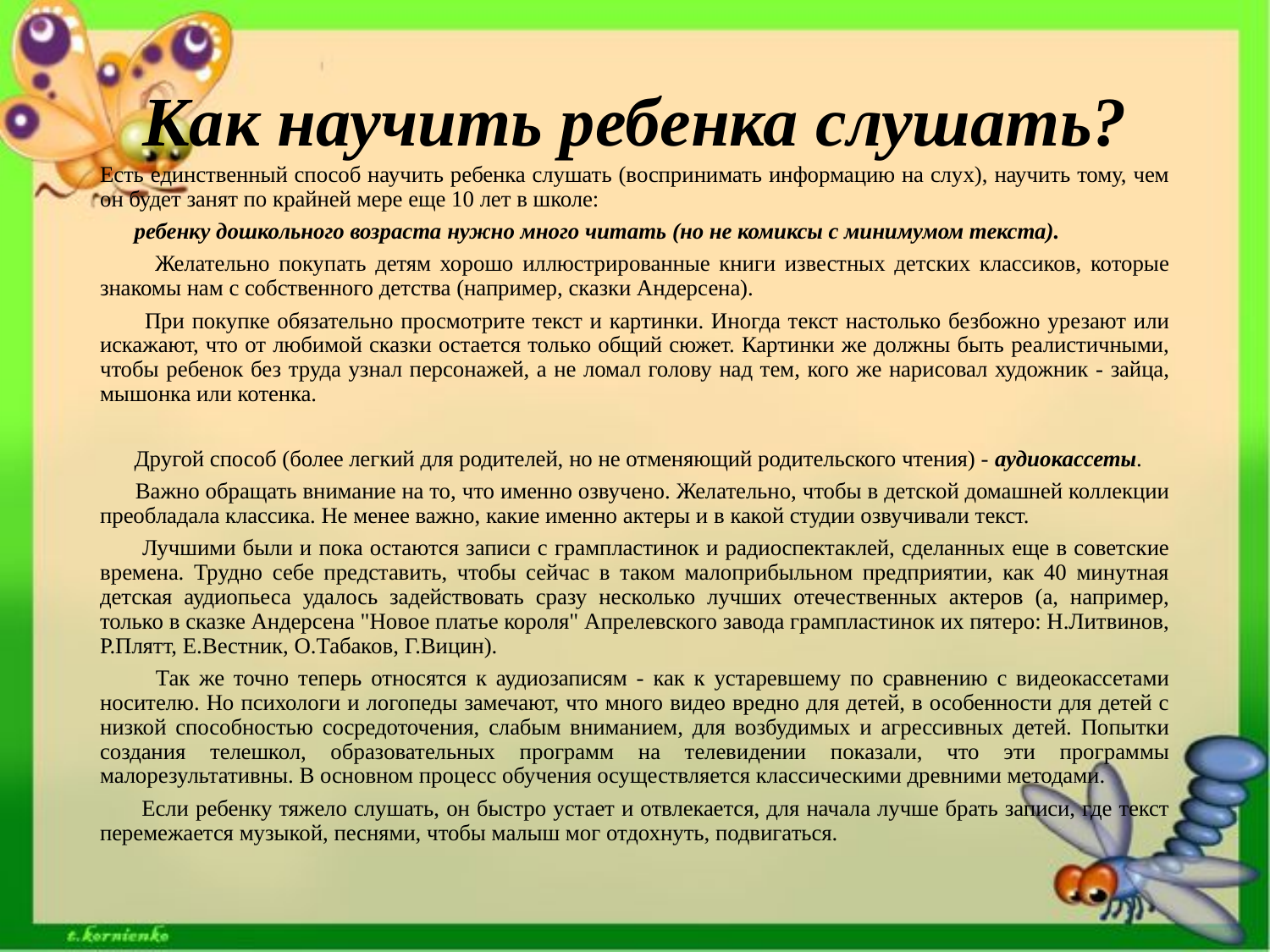

# Как научить ребенка слушать?
Есть единственный способ научить ребенка слушать (воспринимать информацию на слух), научить тому, чем он будет занят по крайней мере еще 10 лет в школе:
      ребенку дошкольного возраста нужно много читать (но не комиксы с минимумом текста).
      Желательно покупать детям хорошо иллюстрированные книги известных детских классиков, которые знакомы нам с собственного детства (например, сказки Андерсена).
      При покупке обязательно просмотрите текст и картинки. Иногда текст настолько безбожно урезают или искажают, что от любимой сказки остается только общий сюжет. Картинки же должны быть реалистичными, чтобы ребенок без труда узнал персонажей, а не ломал голову над тем, кого же нарисовал художник - зайца, мышонка или котенка.

      Другой способ (более легкий для родителей, но не отменяющий родительского чтения) - аудиокассеты.
      Важно обращать внимание на то, что именно озвучено. Желательно, чтобы в детской домашней коллекции преобладала классика. Не менее важно, какие именно актеры и в какой студии озвучивали текст.
      Лучшими были и пока остаются записи с грампластинок и радиоспектаклей, сделанных еще в советские времена. Трудно себе представить, чтобы сейчас в таком малоприбыльном предприятии, как 40 минутная детская аудиопьеса удалось задействовать сразу несколько лучших отечественных актеров (а, например, только в сказке Андерсена "Новое платье короля" Апрелевского завода грампластинок их пятеро: Н.Литвинов, Р.Плятт, Е.Вестник, О.Табаков, Г.Вицин).
      Так же точно теперь относятся к аудиозаписям - как к устаревшему по сравнению с видеокассетами носителю. Но психологи и логопеды замечают, что много видео вредно для детей, в особенности для детей с низкой способностью сосредоточения, слабым вниманием, для возбудимых и агрессивных детей. Попытки создания телешкол, образовательных программ на телевидении показали, что эти программы малорезультативны. В основном процесс обучения осуществляется классическими древними методами.
      Если ребенку тяжело слушать, он быстро устает и отвлекается, для начала лучше брать записи, где текст перемежается музыкой, песнями, чтобы малыш мог отдохнуть, подвигаться.